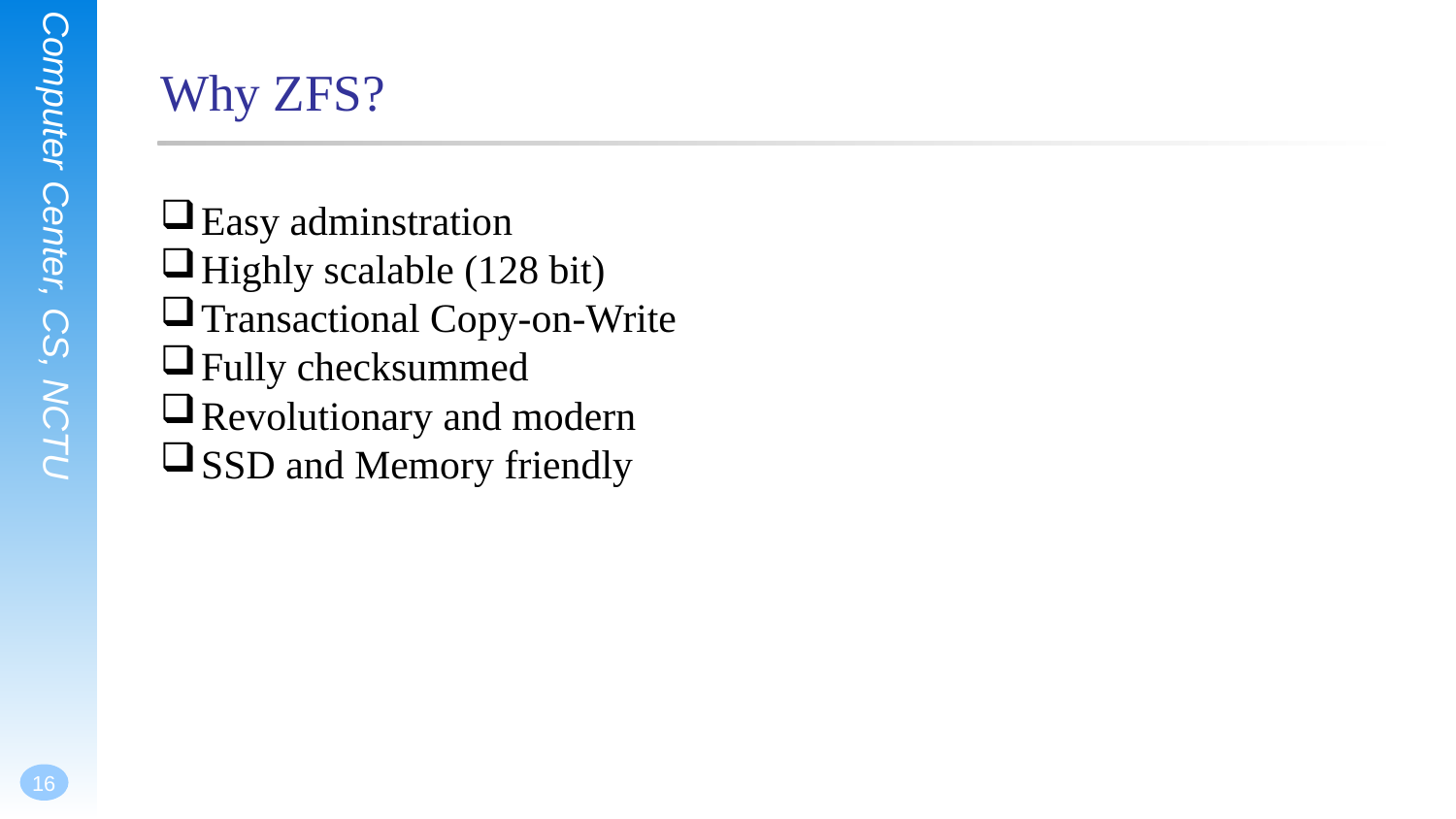

# Why ZFS?
Easy adminstration
Highly scalable (128 bit)
Transactional Copy-on-Write
Fully checksummed
Revolutionary and modern
SSD and Memory friendly